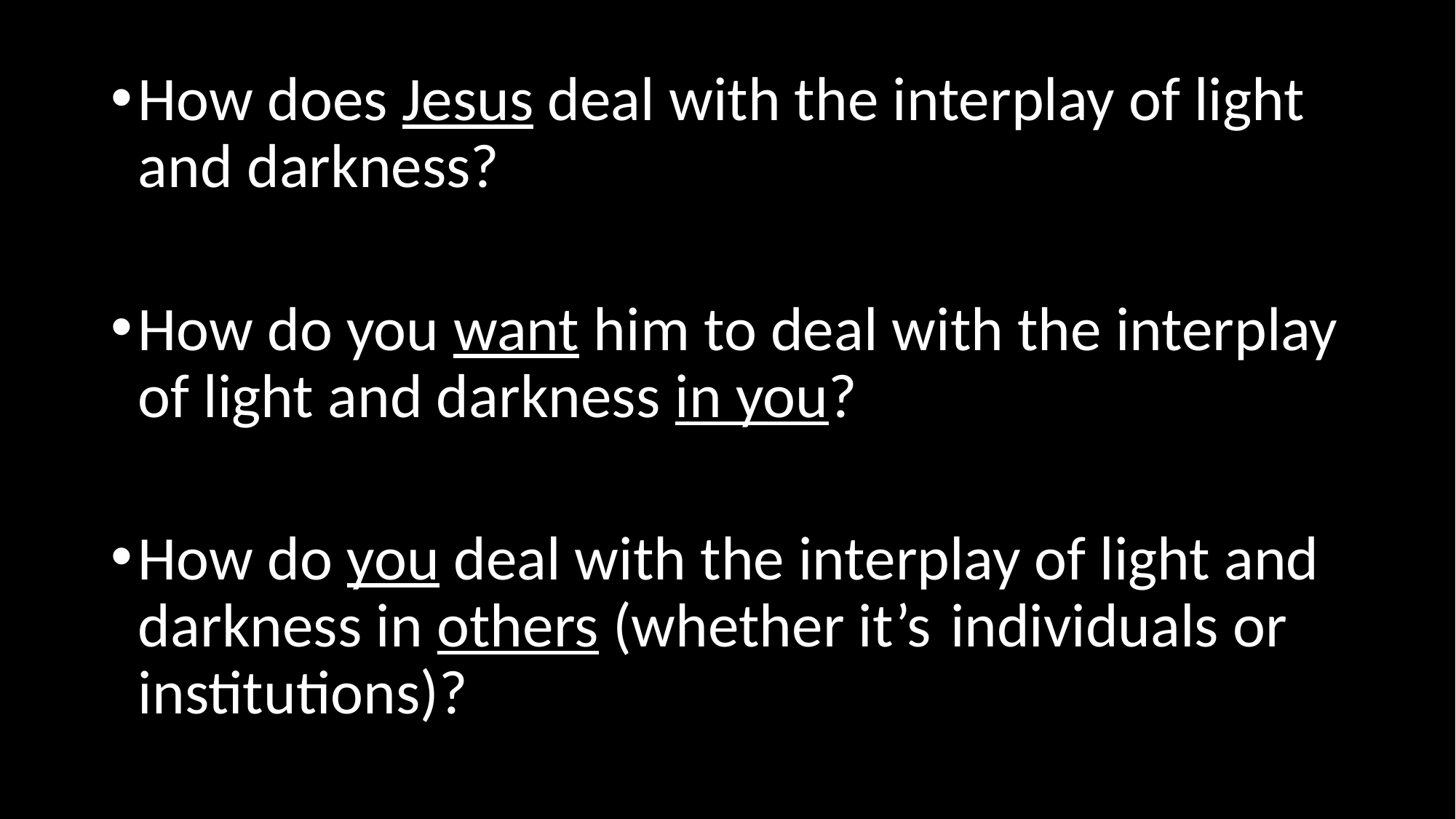

How does Jesus deal with the interplay of light and darkness?

How do you want him to deal with the interplay of light and darkness in you?

How do you deal with the interplay of light and darkness in others (whether it’s 	individuals or institutions)?